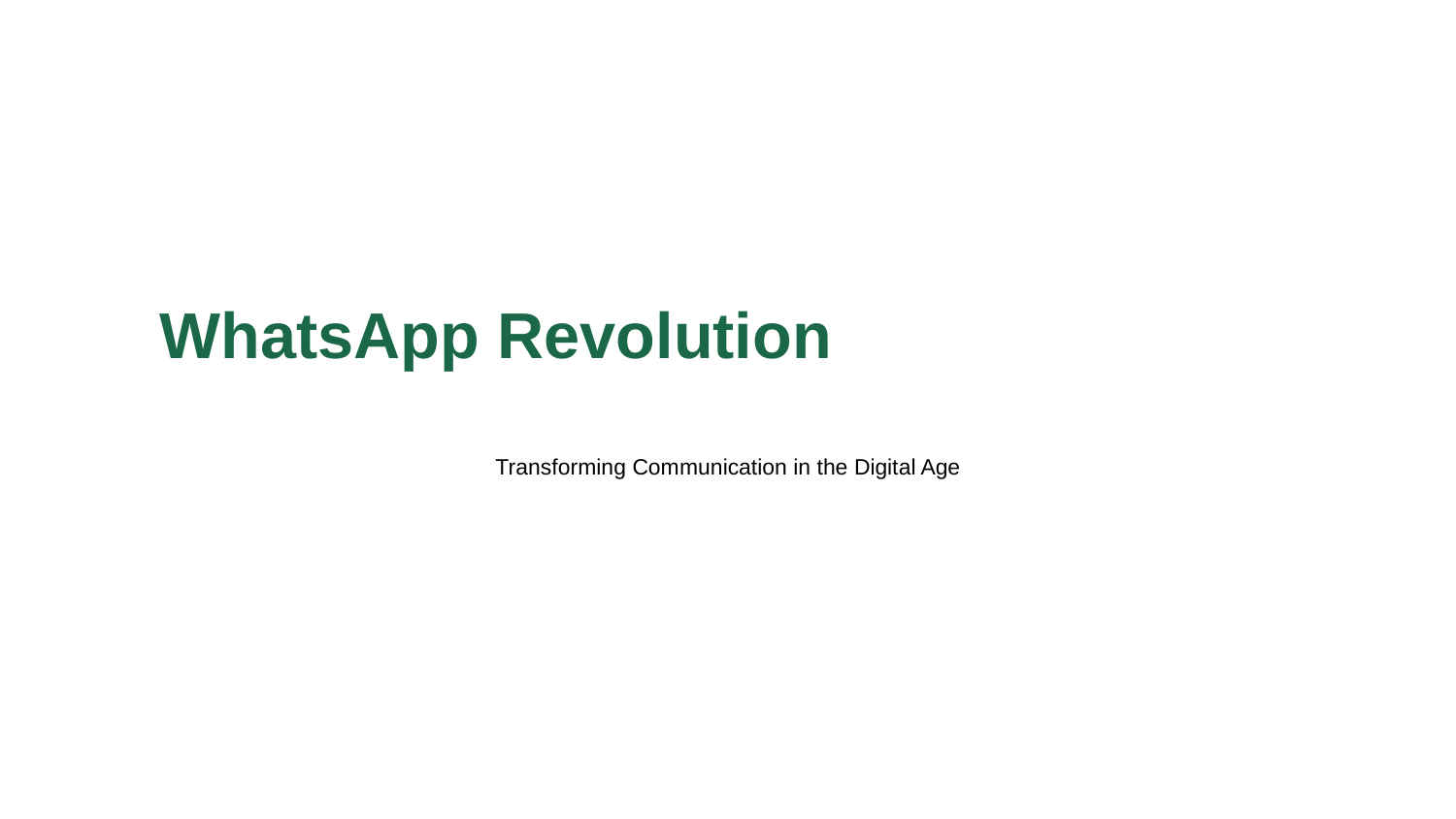

WhatsApp Revolution

Transforming Communication in the Digital Age